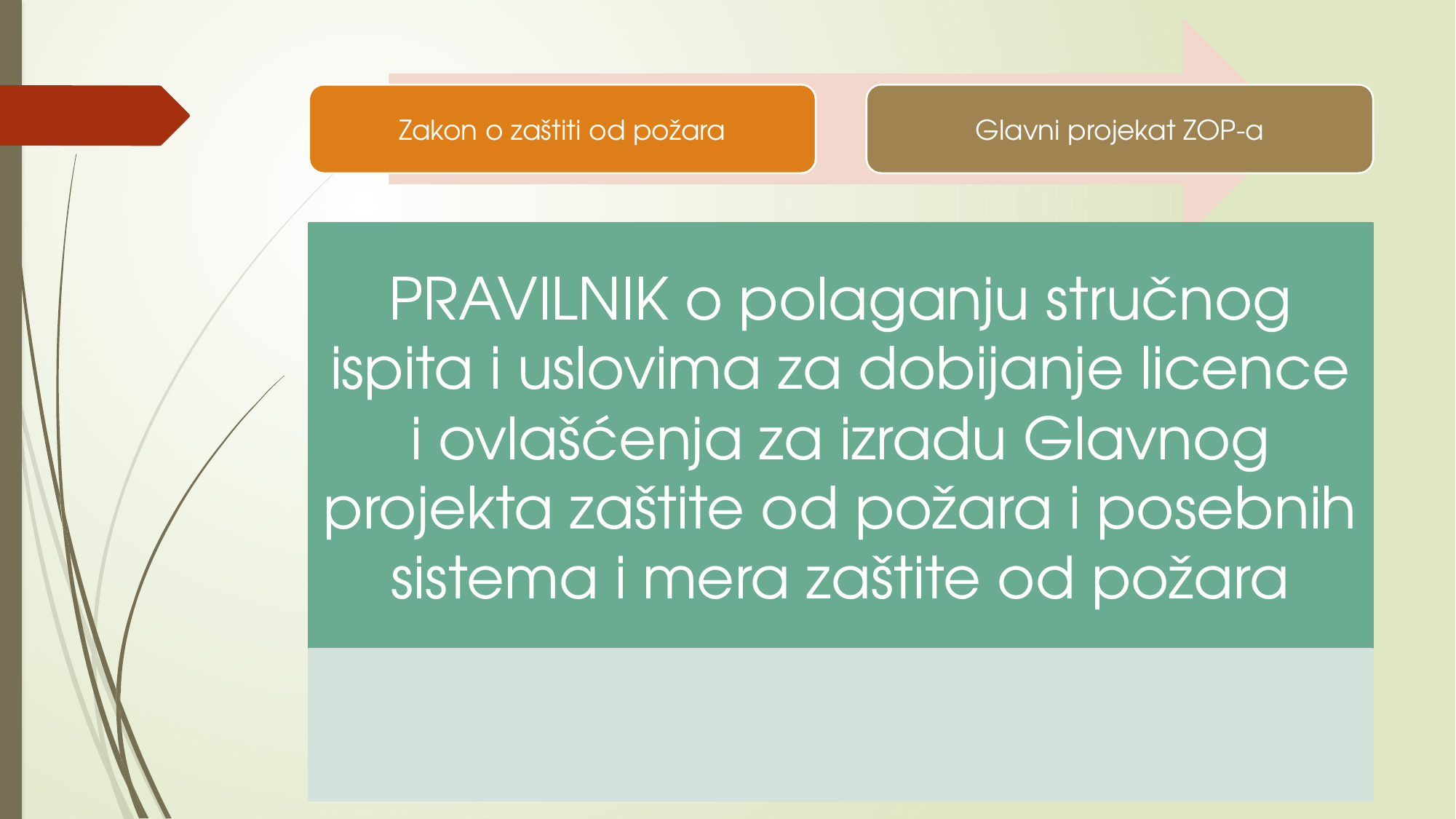

Zakon o zaštiti od požara
Glavni projekat ZOP-a
PRAVILNIK o polaganju stručnog ispita i uslovima za dobijanje licence i ovlašćenja za izradu Glavnog projekta zaštite od požara i posebnih sistema i mera zaštite od požara